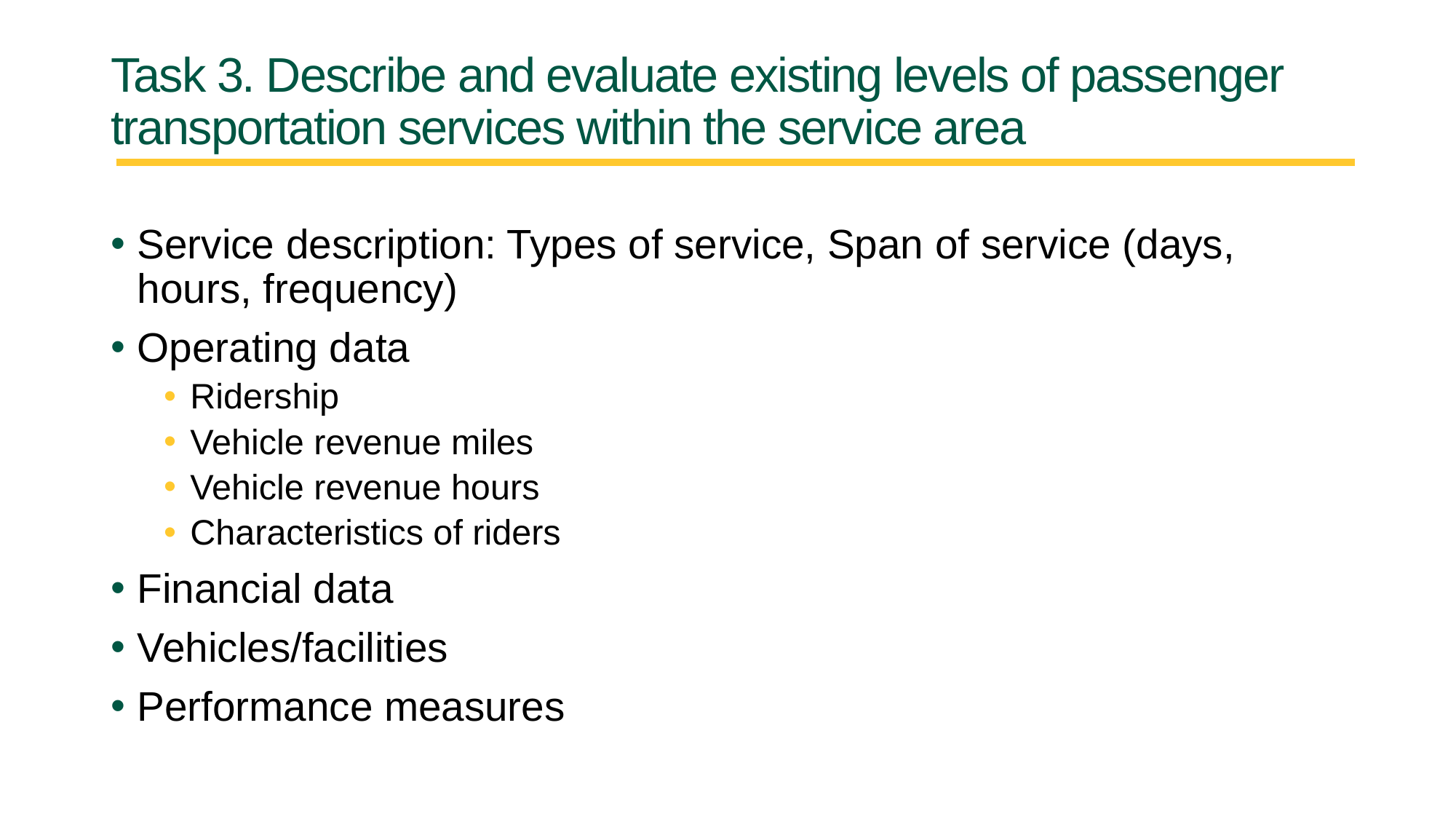

# Task 3. Describe and evaluate existing levels of passenger transportation services within the service area
Service description: Types of service, Span of service (days, hours, frequency)
Operating data
Ridership
Vehicle revenue miles
Vehicle revenue hours
Characteristics of riders
Financial data
Vehicles/facilities
Performance measures